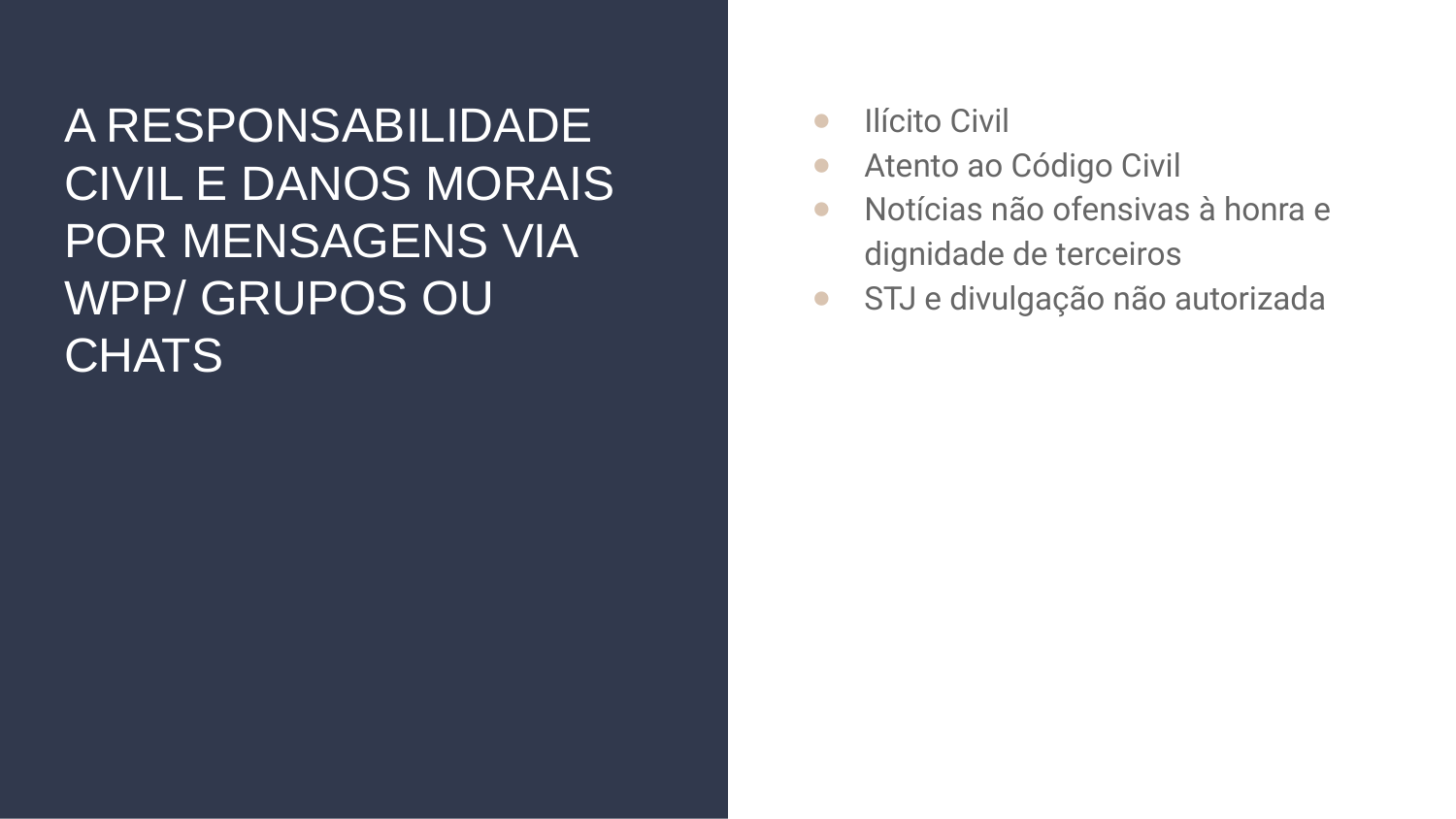

# A RESPONSABILIDADE CIVIL E DANOS MORAIS POR MENSAGENS VIA WPP/ GRUPOS OU CHATS
Ilícito Civil
Atento ao Código Civil
Notícias não ofensivas à honra e dignidade de terceiros
STJ e divulgação não autorizada